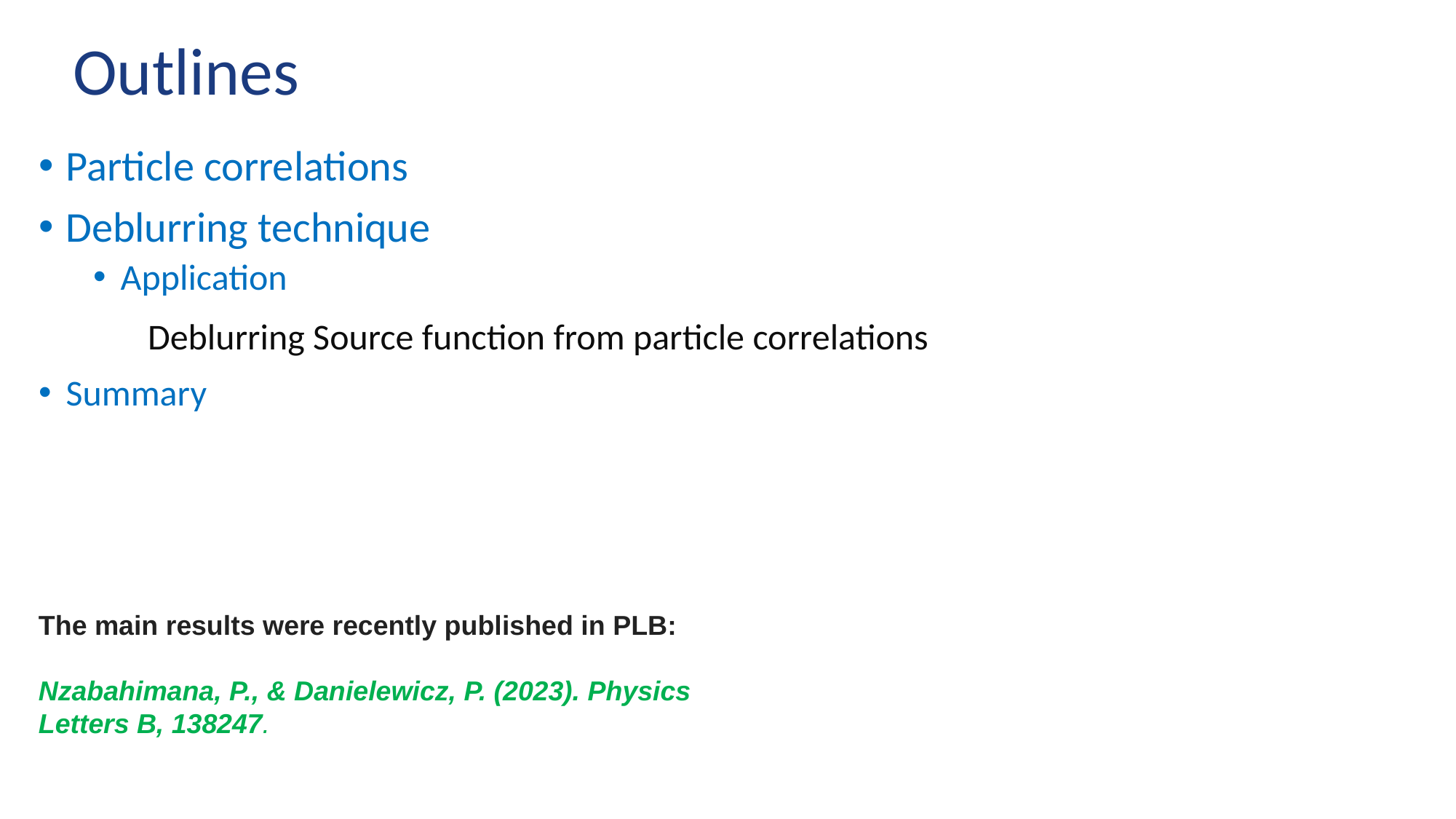

# Outlines
Particle correlations
Deblurring technique
Application
	Deblurring Source function from particle correlations
Summary
The main results were recently published in PLB:

Nzabahimana, P., & Danielewicz, P. (2023). Physics Letters B, 138247.